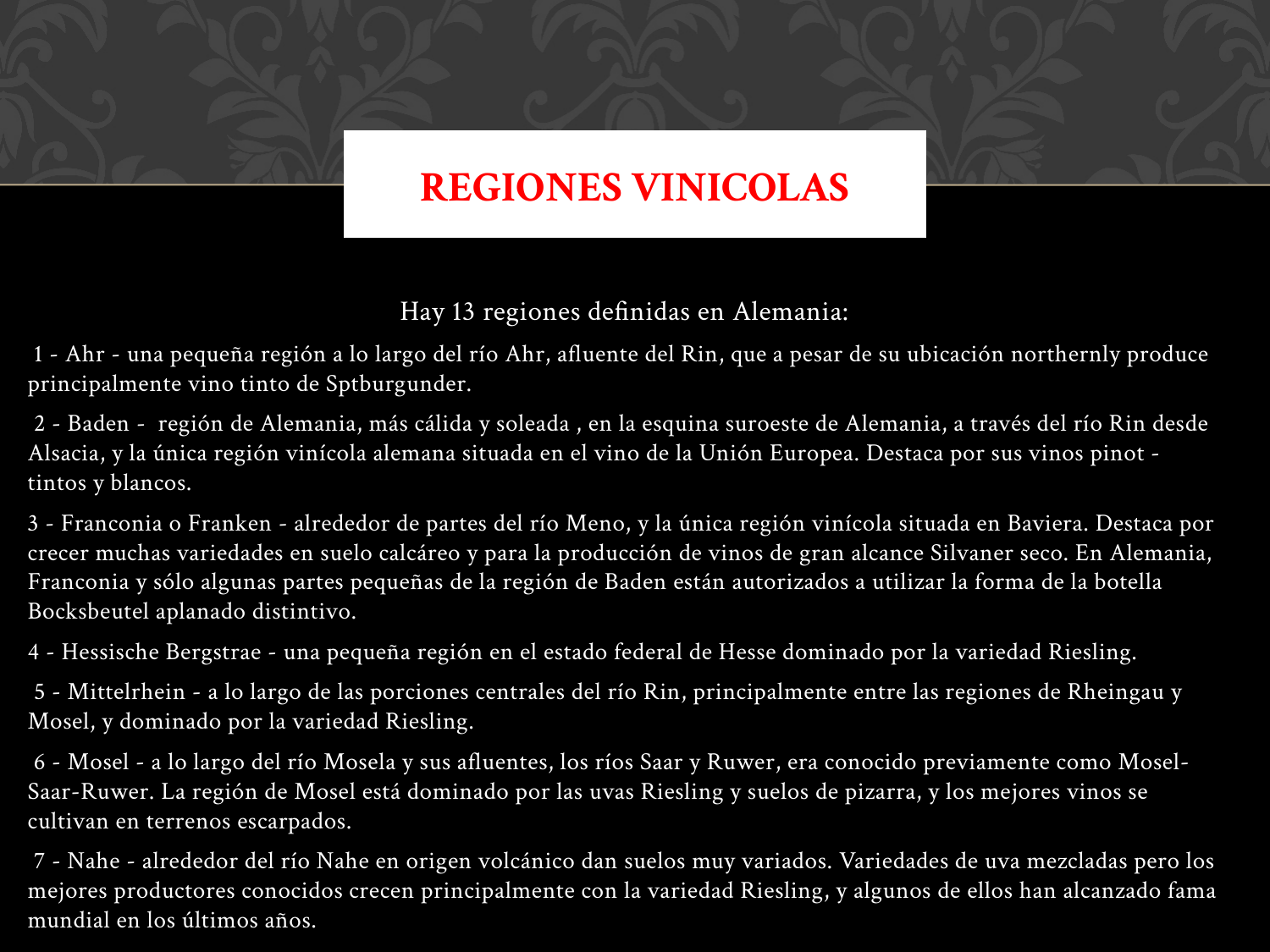

# Regiones vinicolas
Hay 13 regiones definidas en Alemania:
 1 - Ahr - una pequeña región a lo largo del río Ahr, afluente del Rin, que a pesar de su ubicación northernly produce principalmente vino tinto de Sptburgunder.
 2 - Baden -  región de Alemania, más cálida y soleada , en la esquina suroeste de Alemania, a través del río Rin desde Alsacia, y la única región vinícola alemana situada en el vino de la Unión Europea. Destaca por sus vinos pinot - tintos y blancos.
3 - Franconia o Franken - alrededor de partes del río Meno, y la única región vinícola situada en Baviera. Destaca por crecer muchas variedades en suelo calcáreo y para la producción de vinos de gran alcance Silvaner seco. En Alemania, Franconia y sólo algunas partes pequeñas de la región de Baden están autorizados a utilizar la forma de la botella Bocksbeutel aplanado distintivo.
4 - Hessische Bergstrae - una pequeña región en el estado federal de Hesse dominado por la variedad Riesling.
 5 - Mittelrhein - a lo largo de las porciones centrales del río Rin, principalmente entre las regiones de Rheingau y Mosel, y dominado por la variedad Riesling.
 6 - Mosel - a lo largo del río Mosela y sus afluentes, los ríos Saar y Ruwer, era conocido previamente como Mosel-Saar-Ruwer. La región de Mosel está dominado por las uvas Riesling y suelos de pizarra, y los mejores vinos se cultivan en terrenos escarpados.
 7 - Nahe - alrededor del río Nahe en origen volcánico dan suelos muy variados. Variedades de uva mezcladas pero los mejores productores conocidos crecen principalmente con la variedad Riesling, y algunos de ellos han alcanzado fama mundial en los últimos años.